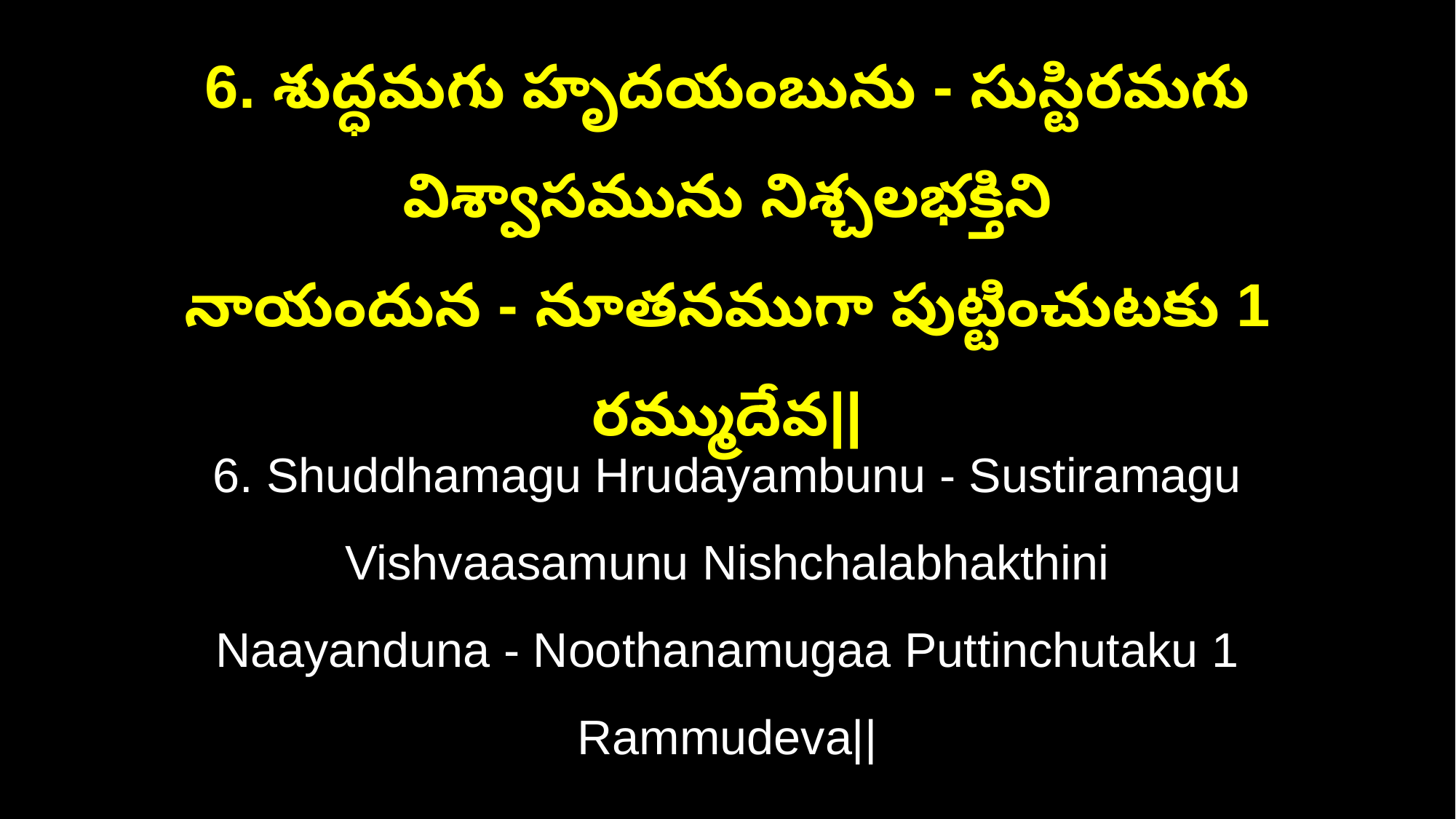

6. శుద్ధమగు హృదయంబును - సుస్టిరమగు విశ్వాసమును నిశ్చలభక్తిని
నాయందున - నూతనముగా పుట్టించుటకు 1 రమ్ముదేవ||
6. Shuddhamagu Hrudayambunu - Sustiramagu Vishvaasamunu Nishchalabhakthini
Naayanduna - Noothanamugaa Puttinchutaku 1 Rammudeva||